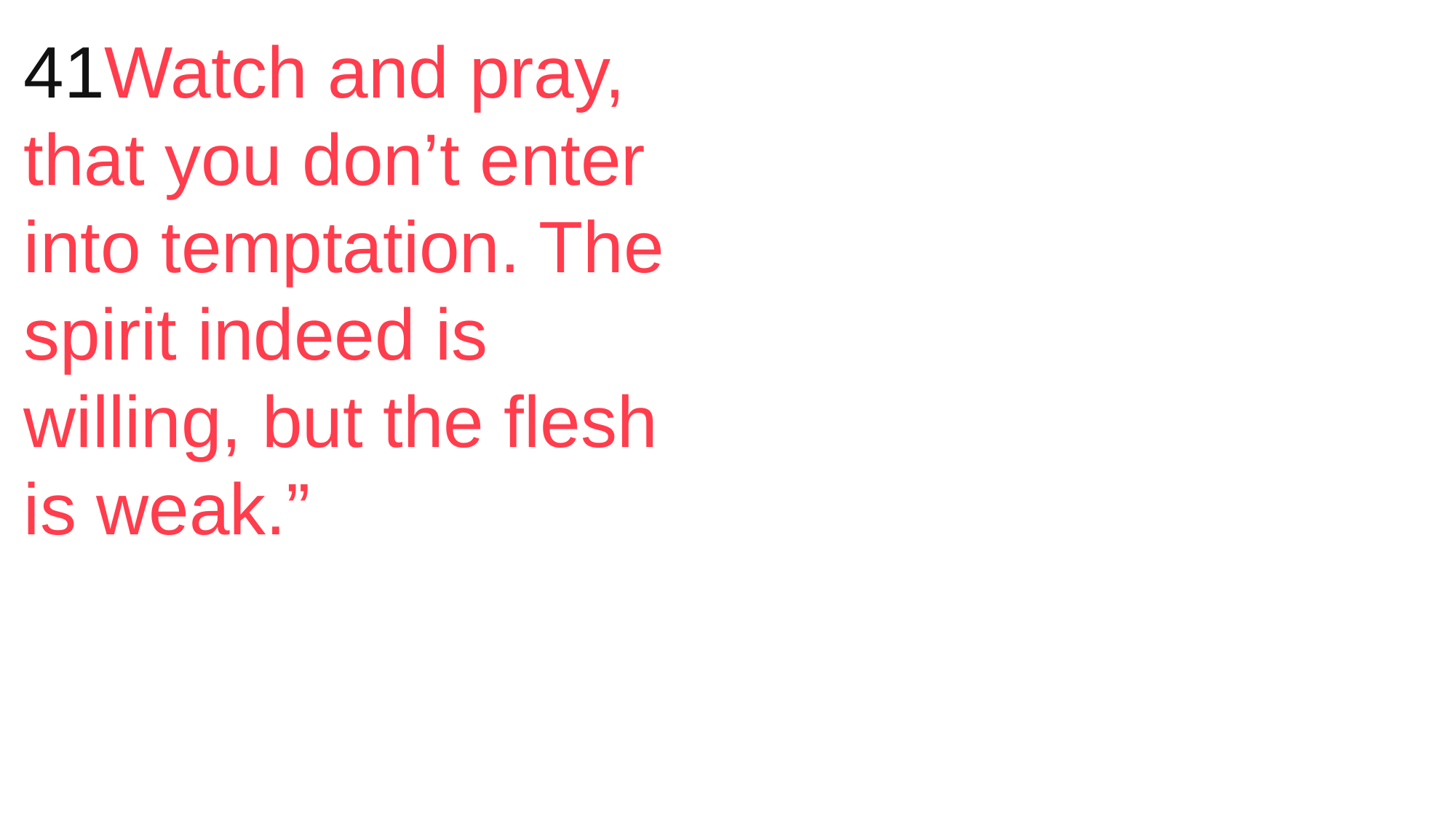

John
41Watch and pray, that you don’t enter into temptation. The spirit indeed is willing, but the flesh is weak.”